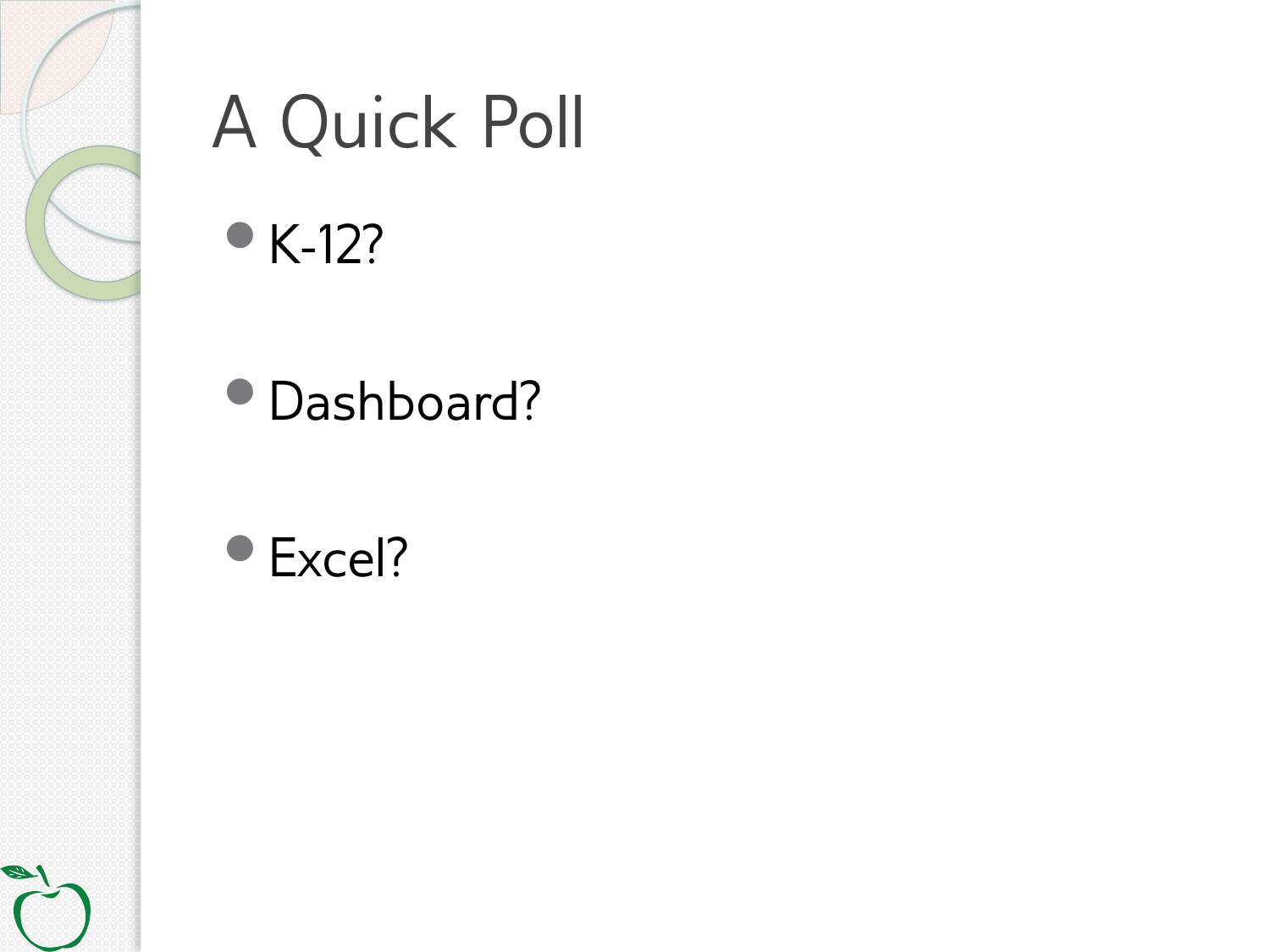

# A Quick Poll
K-12?

Dashboard?

Excel?